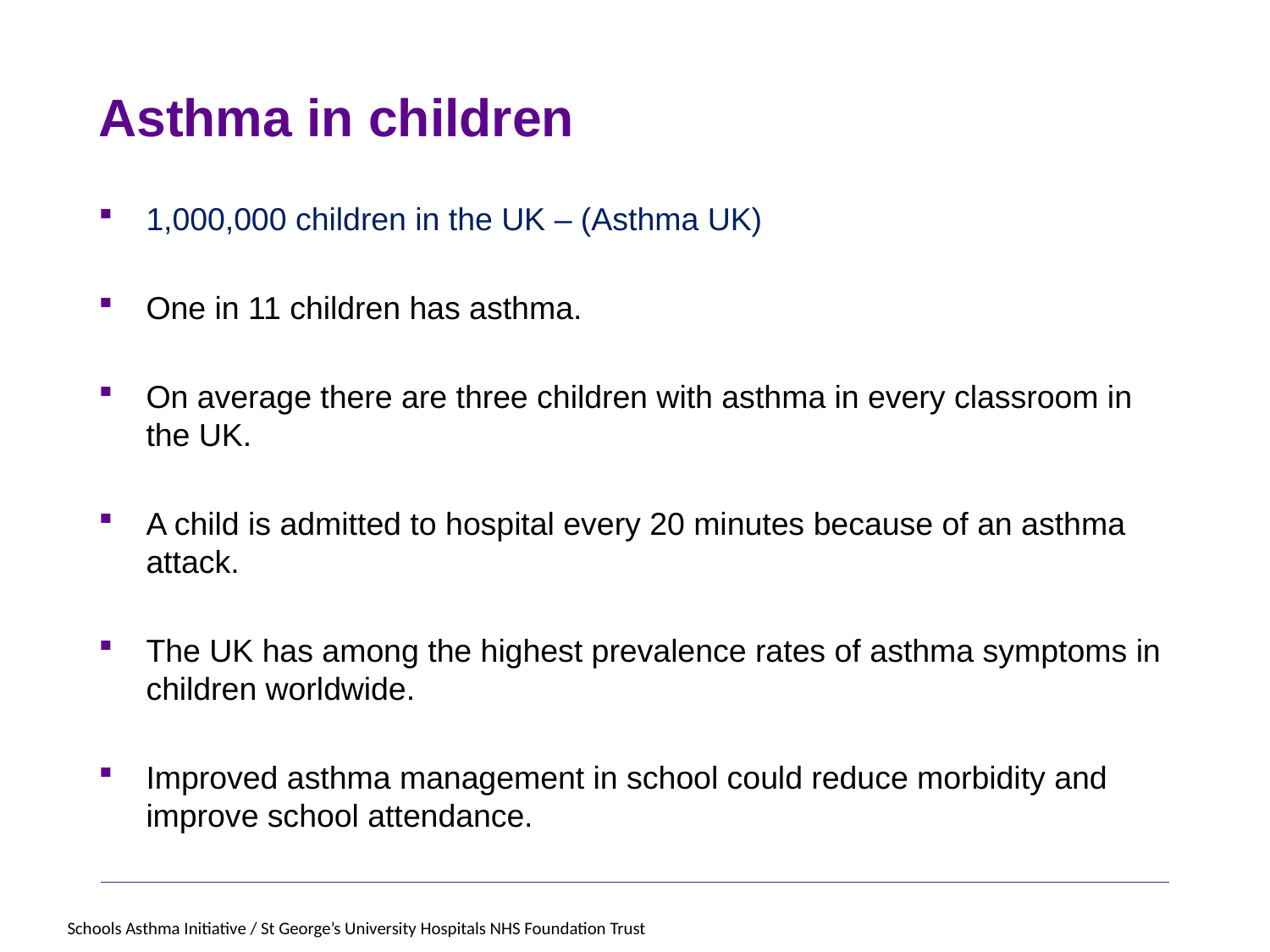

# Asthma in children
1,000,000 children in the UK – (Asthma UK)

One in 11 children has asthma.

On average there are three children with asthma in every classroom in the UK.

A child is admitted to hospital every 20 minutes because of an asthma attack.

The UK has among the highest prevalence rates of asthma symptoms in children worldwide.

Improved asthma management in school could reduce morbidity and improve school attendance.

Schools Asthma Initiative / St George’s University Hospitals NHS Foundation Trust